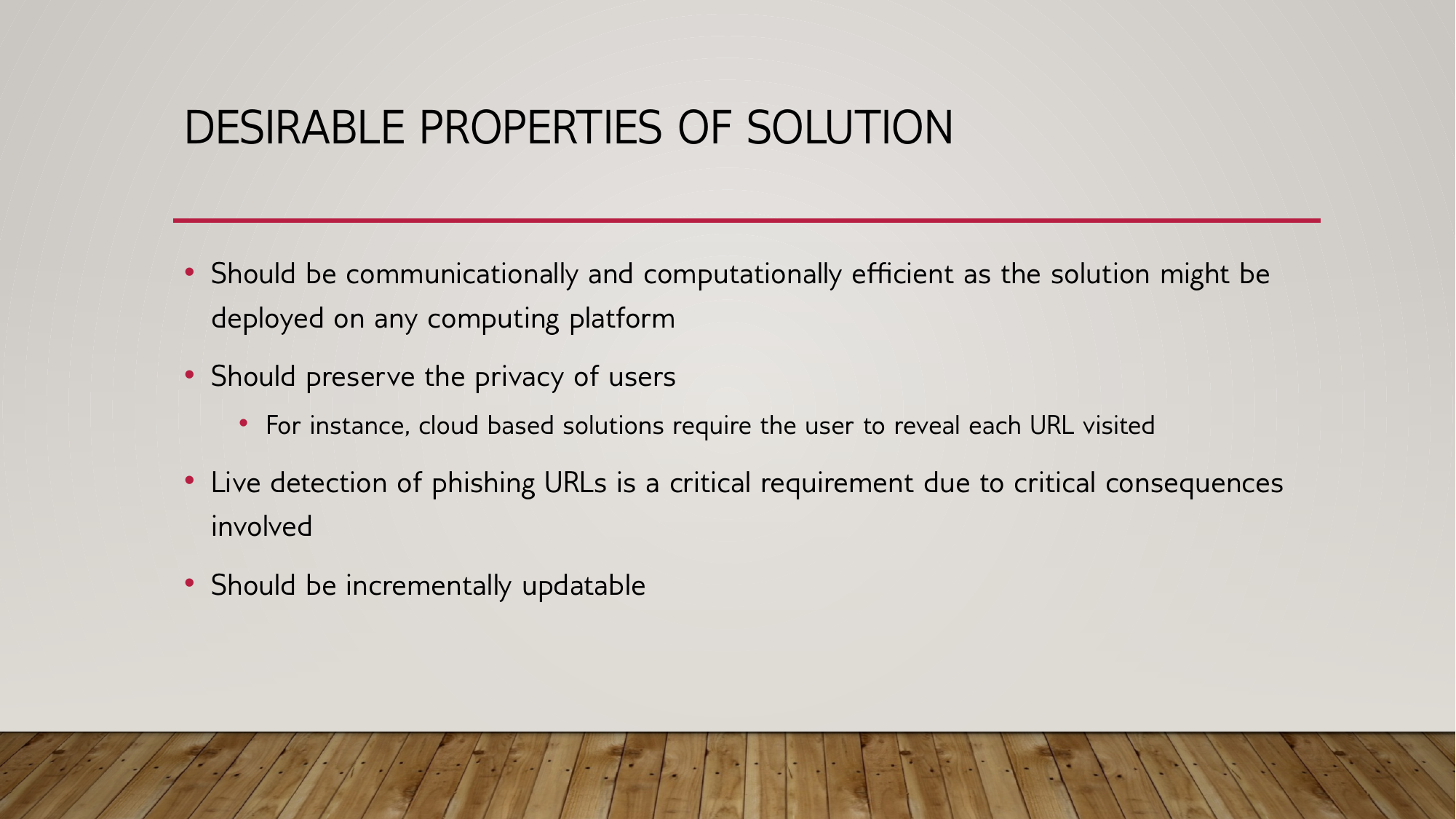

# Desirable properties of solution
Should be communicationally and computationally efficient as the solution might be deployed on any computing platform
Should preserve the privacy of users
For instance, cloud based solutions require the user to reveal each URL visited
Live detection of phishing URLs is a critical requirement due to critical consequences involved
Should be incrementally updatable